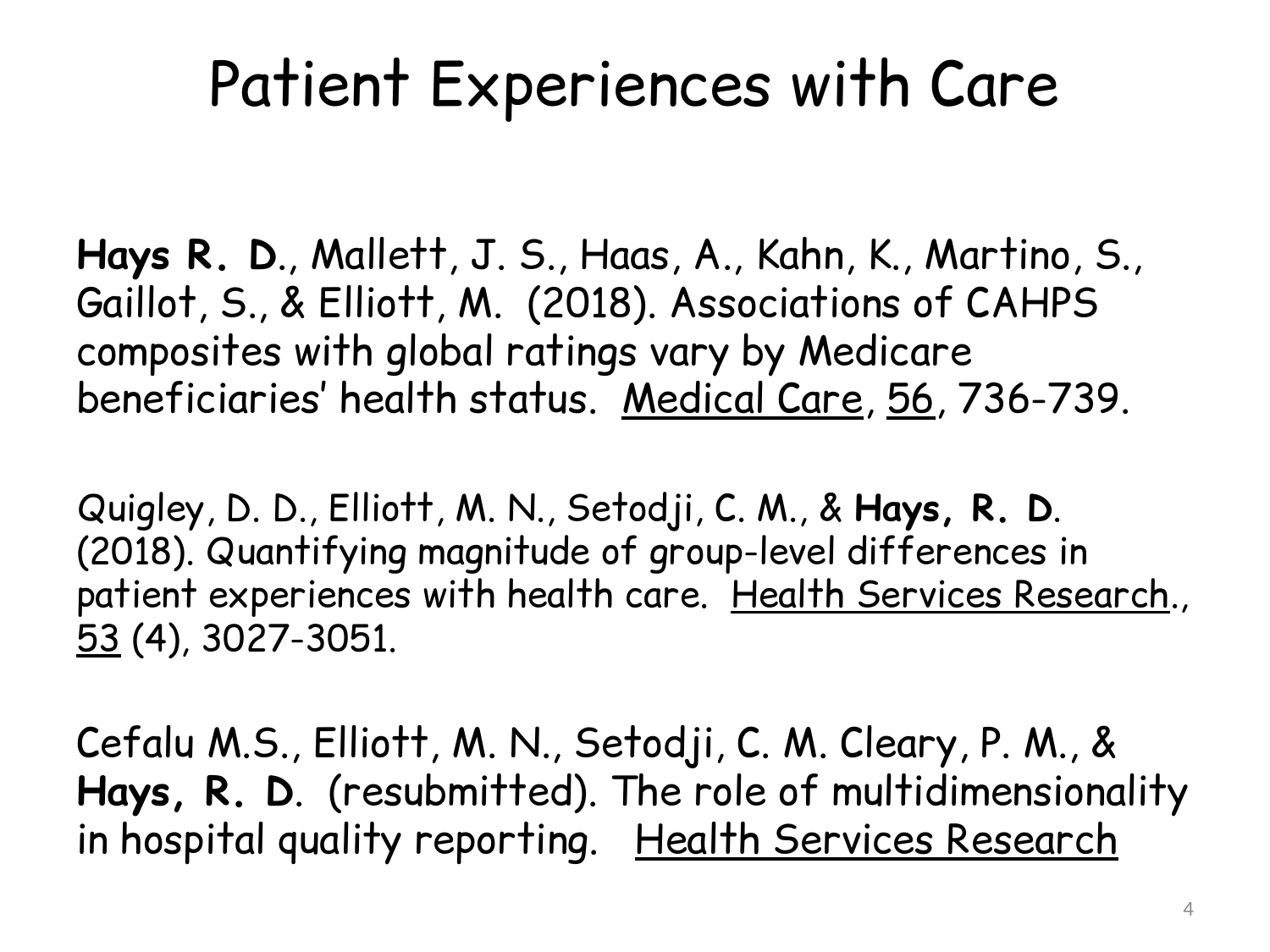

# Patient Experiences with Care
Hays R. D., Mallett, J. S., Haas, A., Kahn, K., Martino, S., Gaillot, S., & Elliott, M.  (2018). Associations of CAHPS composites with global ratings vary by Medicare beneficiaries’ health status.  Medical Care, 56, 736-739.

Quigley, D. D., Elliott, M. N., Setodji, C. M., & Hays, R. D.  (2018). Quantifying magnitude of group-level differences in patient experiences with health care.  Health Services Research., 53 (4), 3027-3051.

Cefalu M.S., Elliott, M. N., Setodji, C. M. Cleary, P. M., & Hays, R. D.  (resubmitted). The role of multidimensionality in hospital quality reporting.   Health Services Research

4